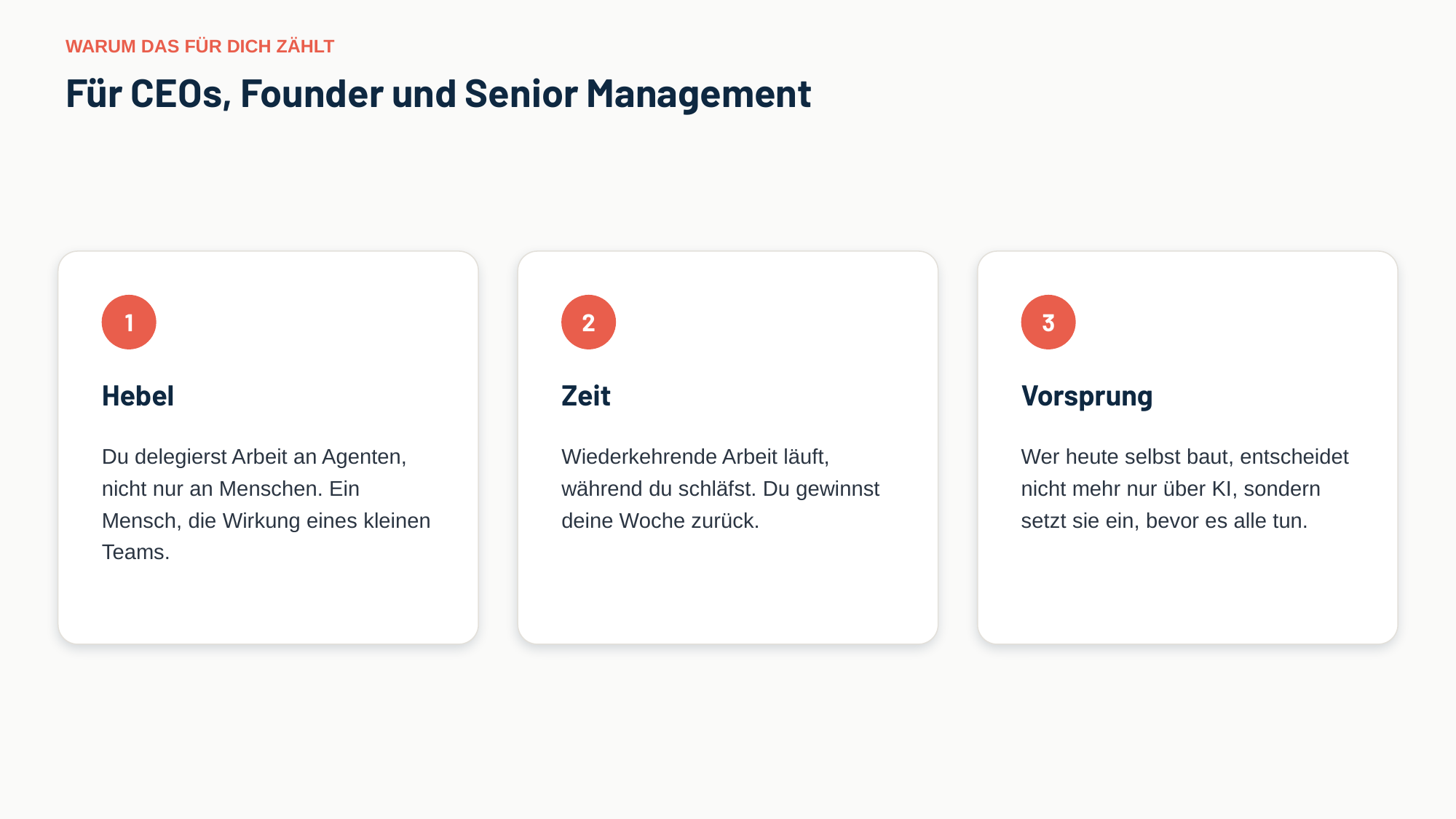

WARUM DAS FÜR DICH ZÄHLT
Für CEOs, Founder und Senior Management

1

2

3
Hebel
Zeit
Vorsprung
Du delegierst Arbeit an Agenten, nicht nur an Menschen. Ein Mensch, die Wirkung eines kleinen Teams.
Wiederkehrende Arbeit läuft, während du schläfst. Du gewinnst deine Woche zurück.
Wer heute selbst baut, entscheidet nicht mehr nur über KI, sondern setzt sie ein, bevor es alle tun.